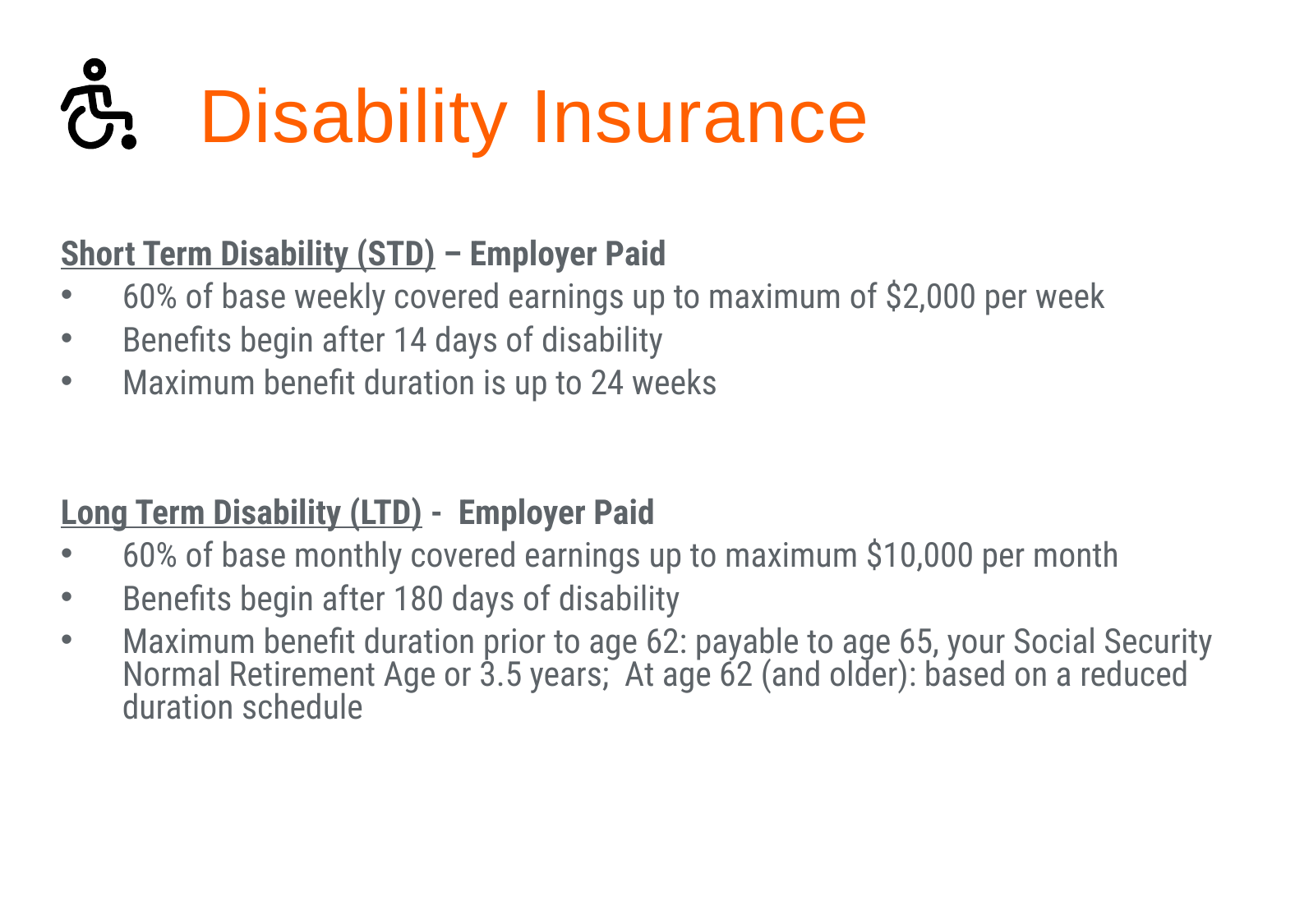

# Disability Insurance
Short Term Disability (STD) – Employer Paid
60% of base weekly covered earnings up to maximum of $2,000 per week
Benefits begin after 14 days of disability
Maximum benefit duration is up to 24 weeks

Long Term Disability (LTD) -  Employer Paid
60% of base monthly covered earnings up to maximum $10,000 per month
Benefits begin after 180 days of disability
Maximum benefit duration prior to age 62: payable to age 65, your Social Security Normal Retirement Age or 3.5 years;  At age 62 (and older): based on a reduced duration schedule